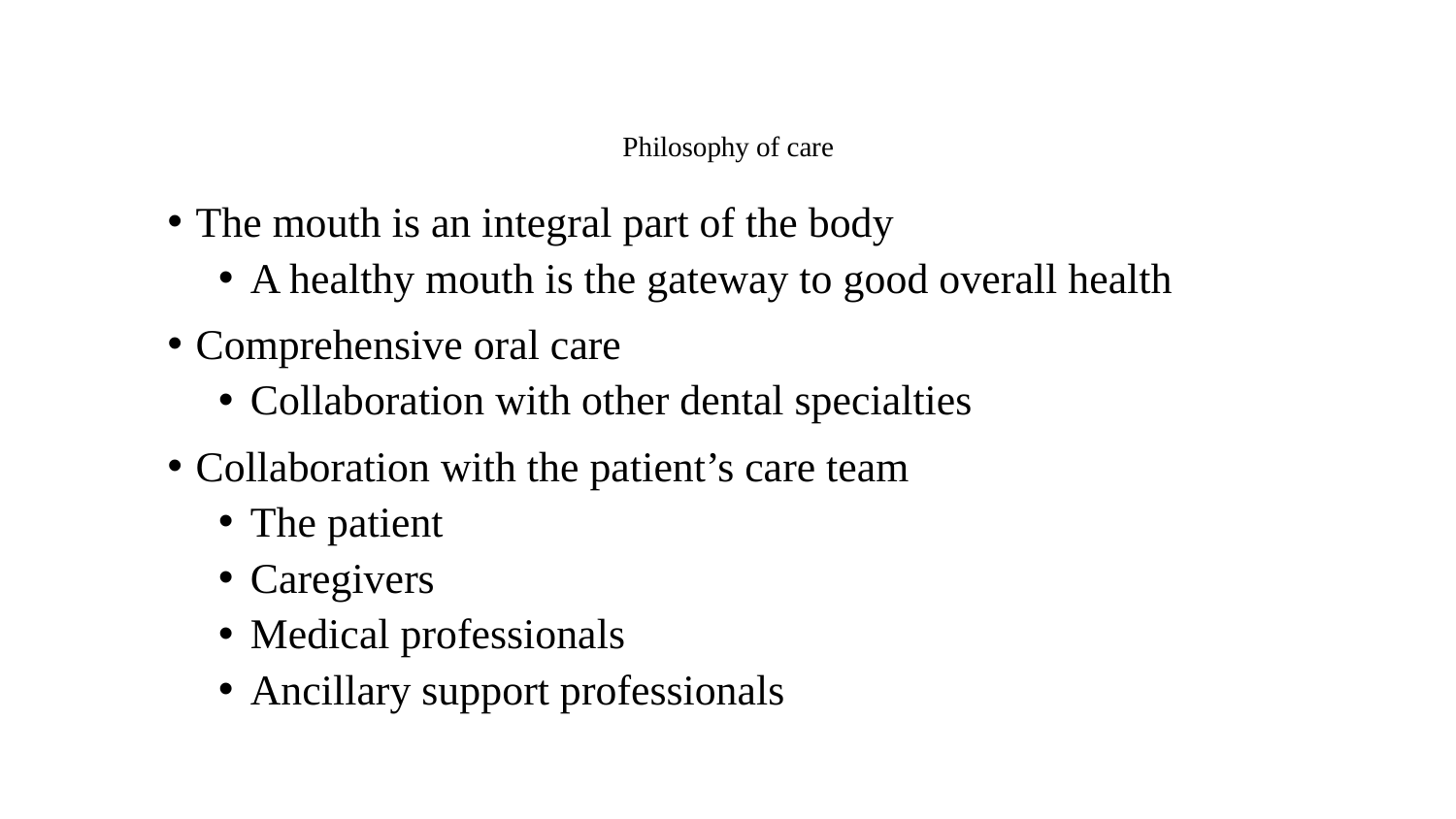

# Philosophy of care

The mouth is an integral part of the body
A healthy mouth is the gateway to good overall health
Comprehensive oral care
Collaboration with other dental specialties
Collaboration with the patient’s care team
The patient
Caregivers
Medical professionals
Ancillary support professionals